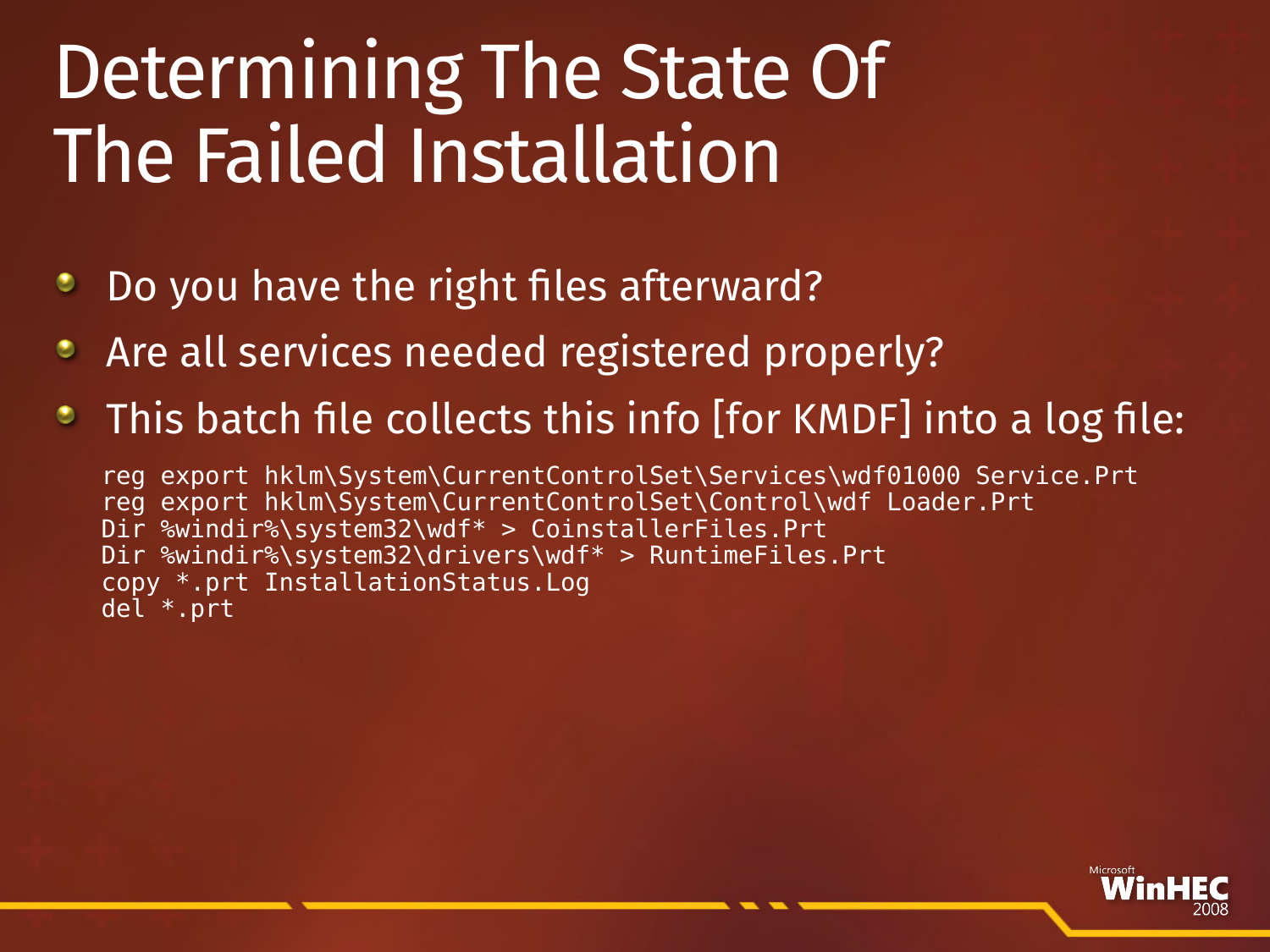

# Determining The State Of The Failed Installation
Do you have the right files afterward?
Are all services needed registered properly?
This batch file collects this info [for KMDF] into a log file:
reg export hklm\System\CurrentControlSet\Services\wdf01000 Service.Prt
reg export hklm\System\CurrentControlSet\Control\wdf Loader.Prt
Dir %windir%\system32\wdf* > CoinstallerFiles.Prt
Dir %windir%\system32\drivers\wdf* > RuntimeFiles.Prt
copy *.prt InstallationStatus.Log
del *.prt